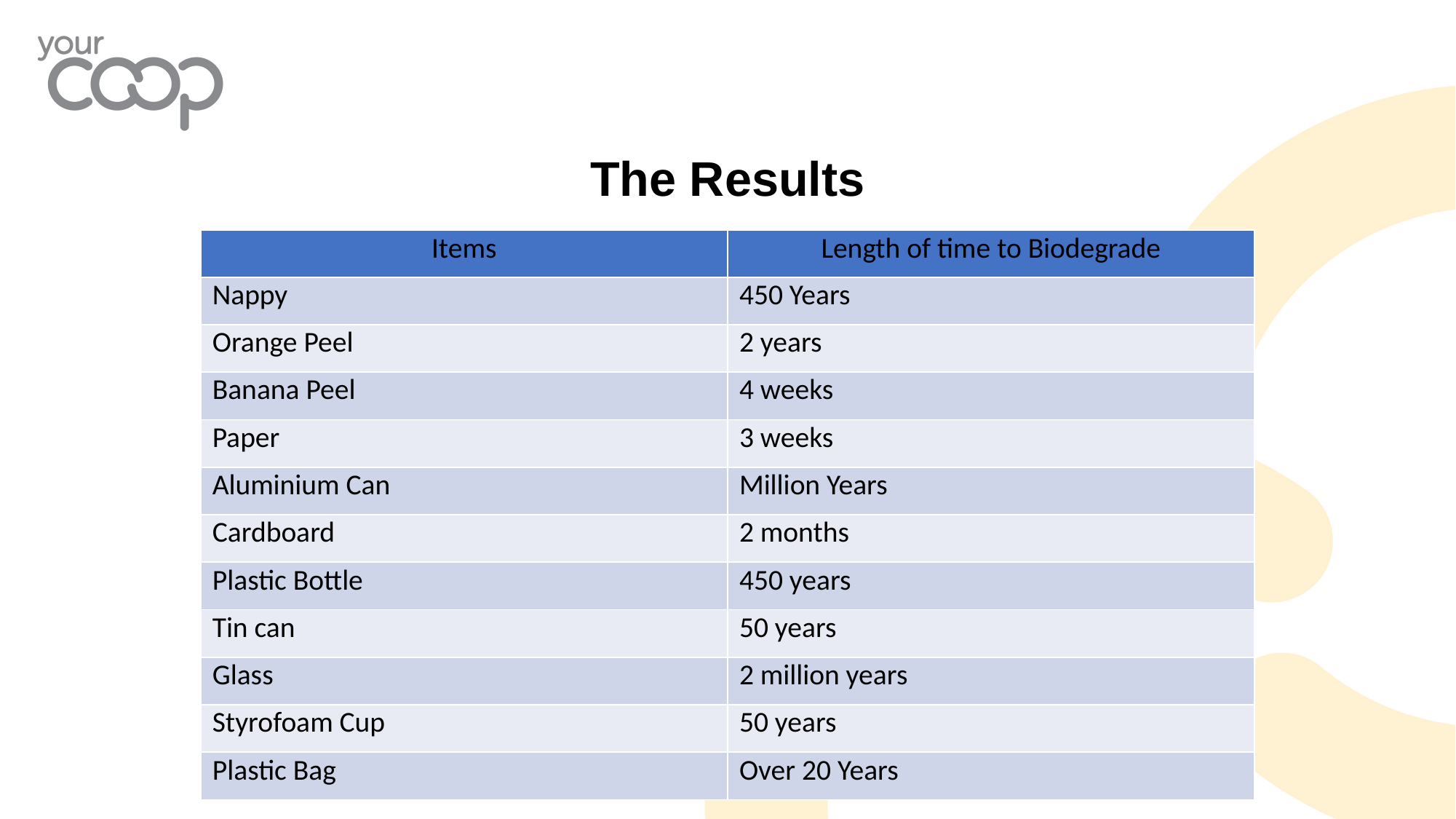

The Results
| Items | Length of time to Biodegrade |
| --- | --- |
| Nappy | 450 Years |
| Orange Peel | 2 years |
| Banana Peel | 4 weeks |
| Paper | 3 weeks |
| Aluminium Can | Million Years |
| Cardboard | 2 months |
| Plastic Bottle | 450 years |
| Tin can | 50 years |
| Glass | 2 million years |
| Styrofoam Cup | 50 years |
| Plastic Bag | Over 20 Years |